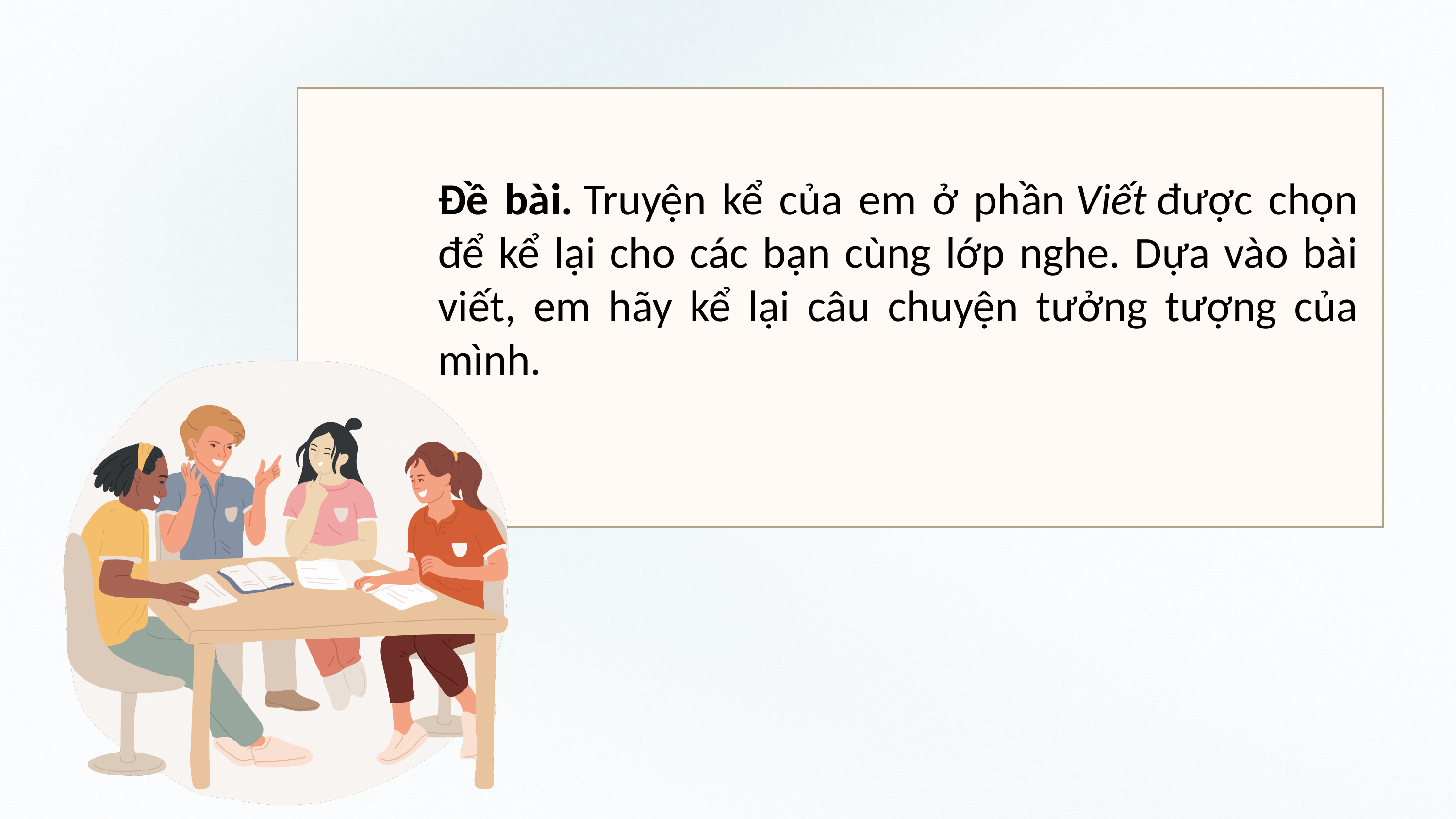

Đề bài. Truyện kể của em ở phần Viết được chọn để kể lại cho các bạn cùng lớp nghe. Dựa vào bài viết, em hãy kể lại câu chuyện tưởng tượng của mình.